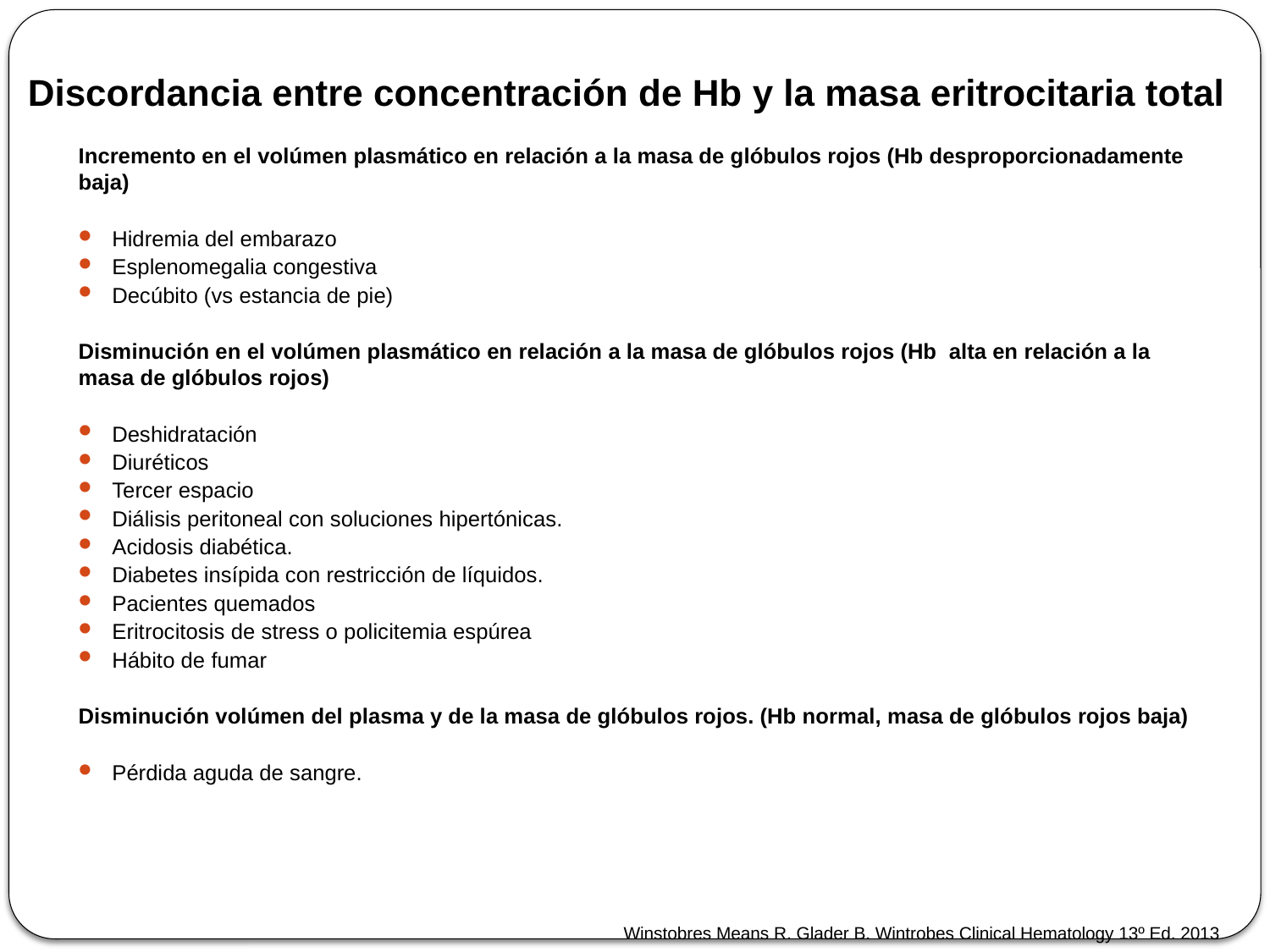

# Discordancia entre concentración de Hb y la masa eritrocitaria total
Incremento en el volúmen plasmático en relación a la masa de glóbulos rojos (Hb desproporcionadamente baja)

Hidremia del embarazo
Esplenomegalia congestiva
Decúbito (vs estancia de pie)

Disminución en el volúmen plasmático en relación a la masa de glóbulos rojos (Hb  alta en relación a la masa de glóbulos rojos)

Deshidratación
Diuréticos
Tercer espacio
Diálisis peritoneal con soluciones hipertónicas.
Acidosis diabética.
Diabetes insípida con restricción de líquidos.
Pacientes quemados
Eritrocitosis de stress o policitemia espúrea
Hábito de fumar

Disminución volúmen del plasma y de la masa de glóbulos rojos. (Hb normal, masa de glóbulos rojos baja)

Pérdida aguda de sangre.

Winstobres Means R. Glader B. Wintrobes Clinical Hematology 13º Ed. 2013